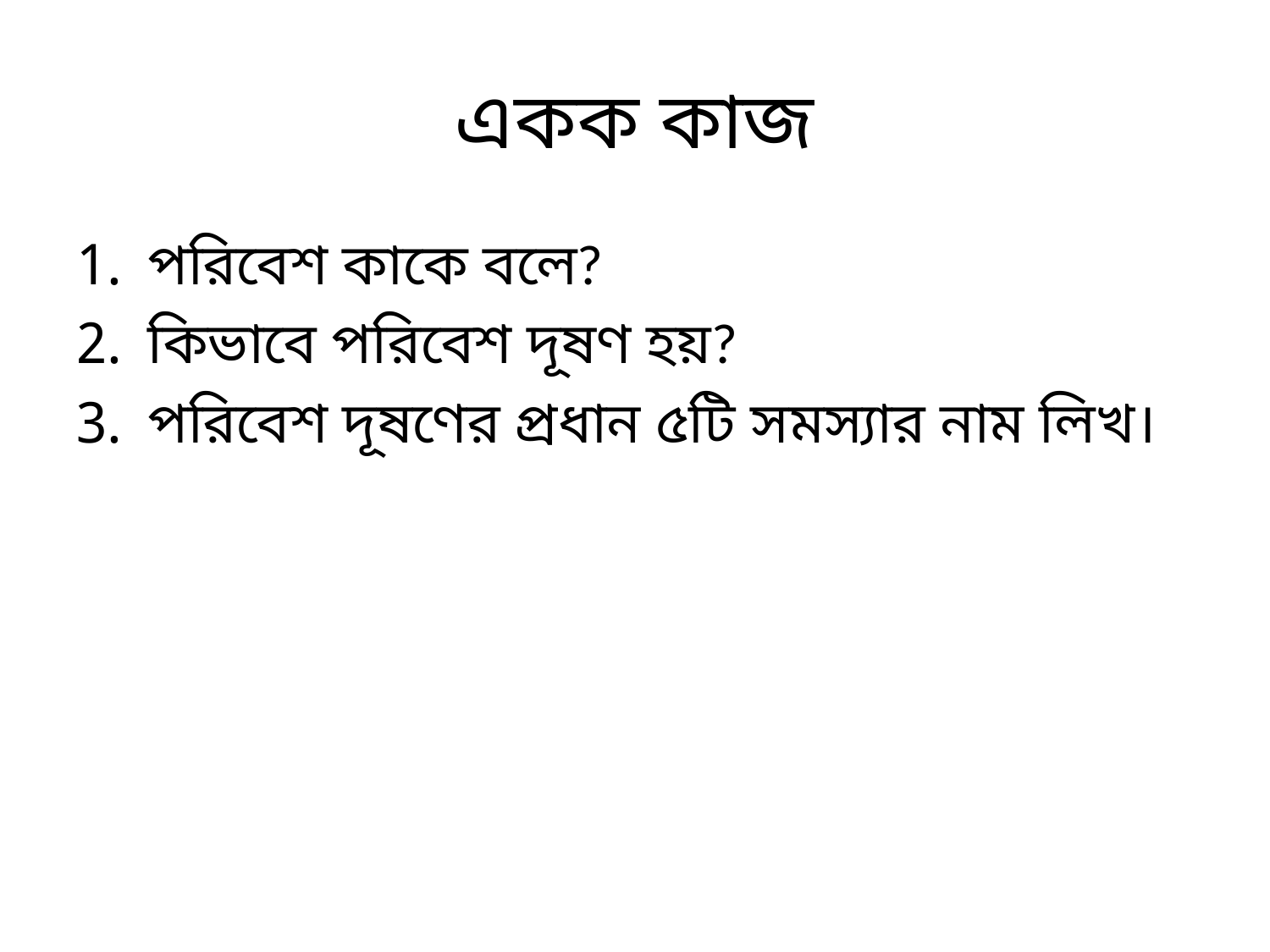

# একক কাজ
পরিবেশ কাকে বলে?
কিভাবে পরিবেশ দূষণ হয়?
পরিবেশ দূষণের প্রধান ৫টি সমস্যার নাম লিখ।